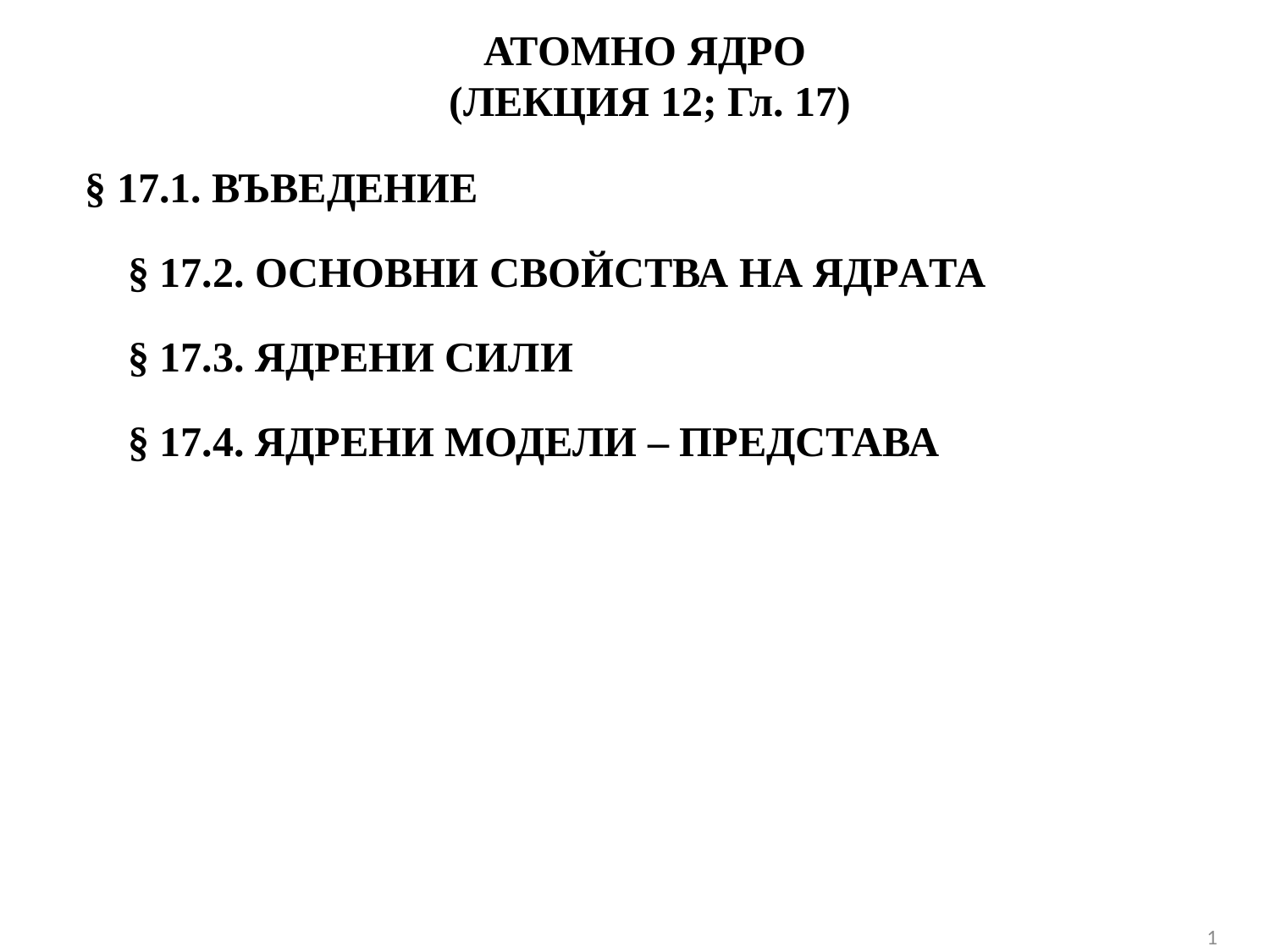

# АТОМНО ЯДРО (ЛЕКЦИЯ 12; Гл. 17)
        § 17.1. ВЪВЕДЕНИЕ
	§ 17.2. ОСНОВНИ СВОЙСТВА НА ЯДРAТА
	§ 17.3. ЯДРЕНИ СИЛИ
	§ 17.4. ЯДРЕНИ МОДЕЛИ – ПРЕДСТАВА

    Да погледнем по-широко на принципа на суперпозицията от гледнаточка на линейната алгебра.
1